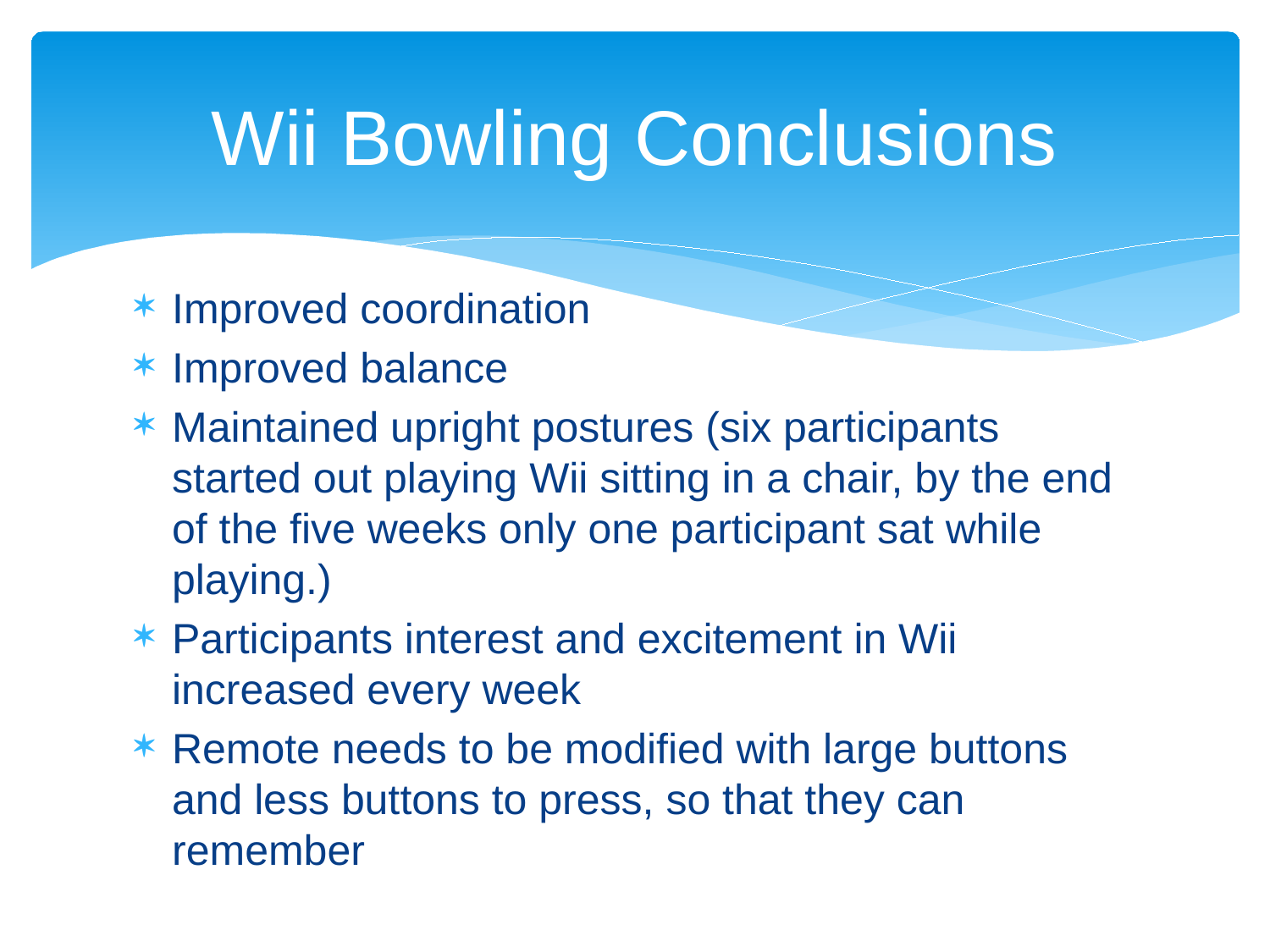

# Wii Bowling Conclusions
Improved coordination
Improved balance
Maintained upright postures (six participants started out playing Wii sitting in a chair, by the end of the five weeks only one participant sat while playing.)
Participants interest and excitement in Wii increased every week
Remote needs to be modified with large buttons and less buttons to press, so that they can remember